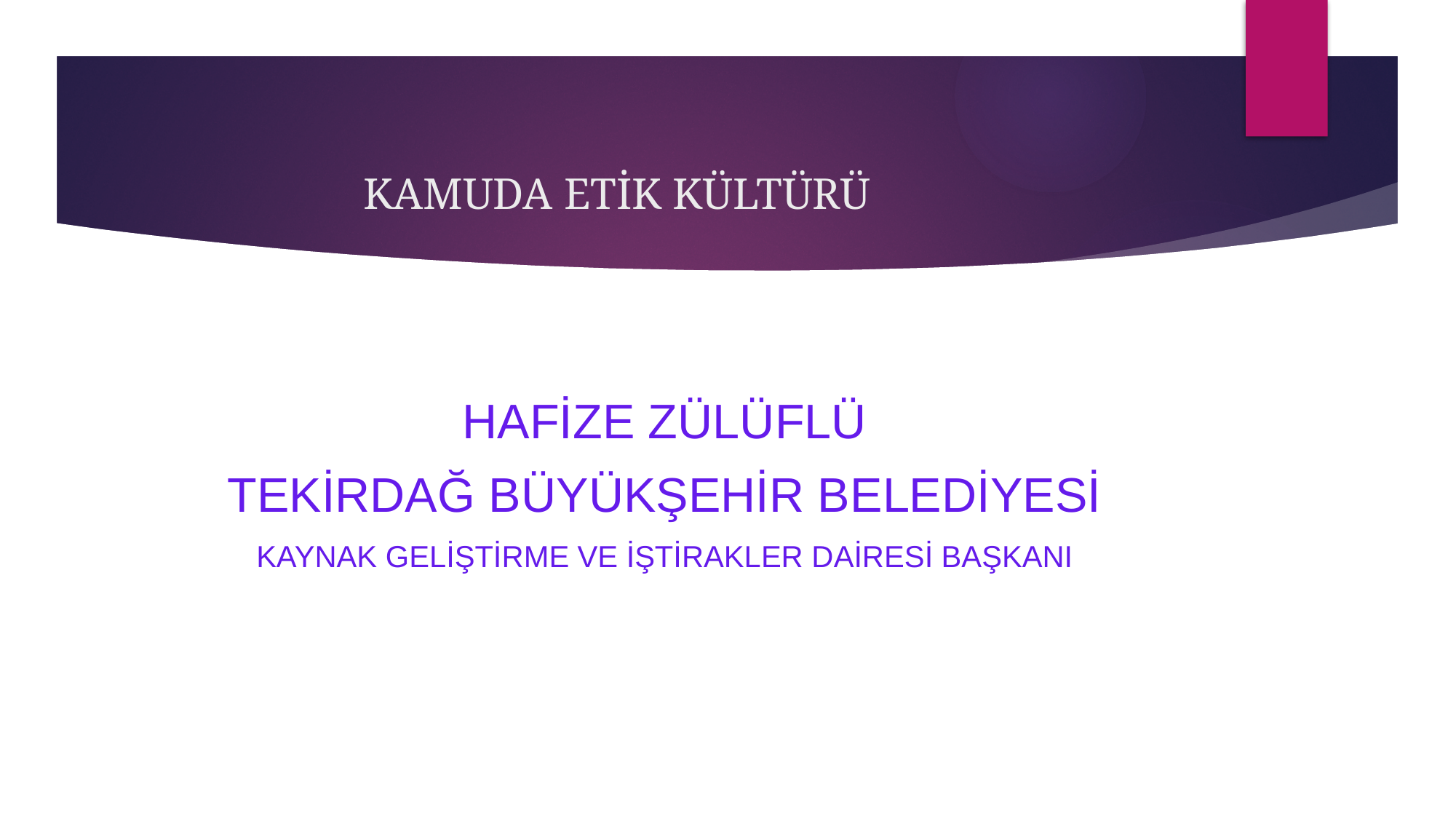

# KAMUDA ETİK KÜLTÜRÜ

HAFİZE ZÜLÜFLÜ
TEKİRDAĞ BÜYÜKŞEHİR BELEDİYESİ
KAYNAK GELİŞTİRME VE İŞTİRAKLER DAİRESİ BAŞKANI